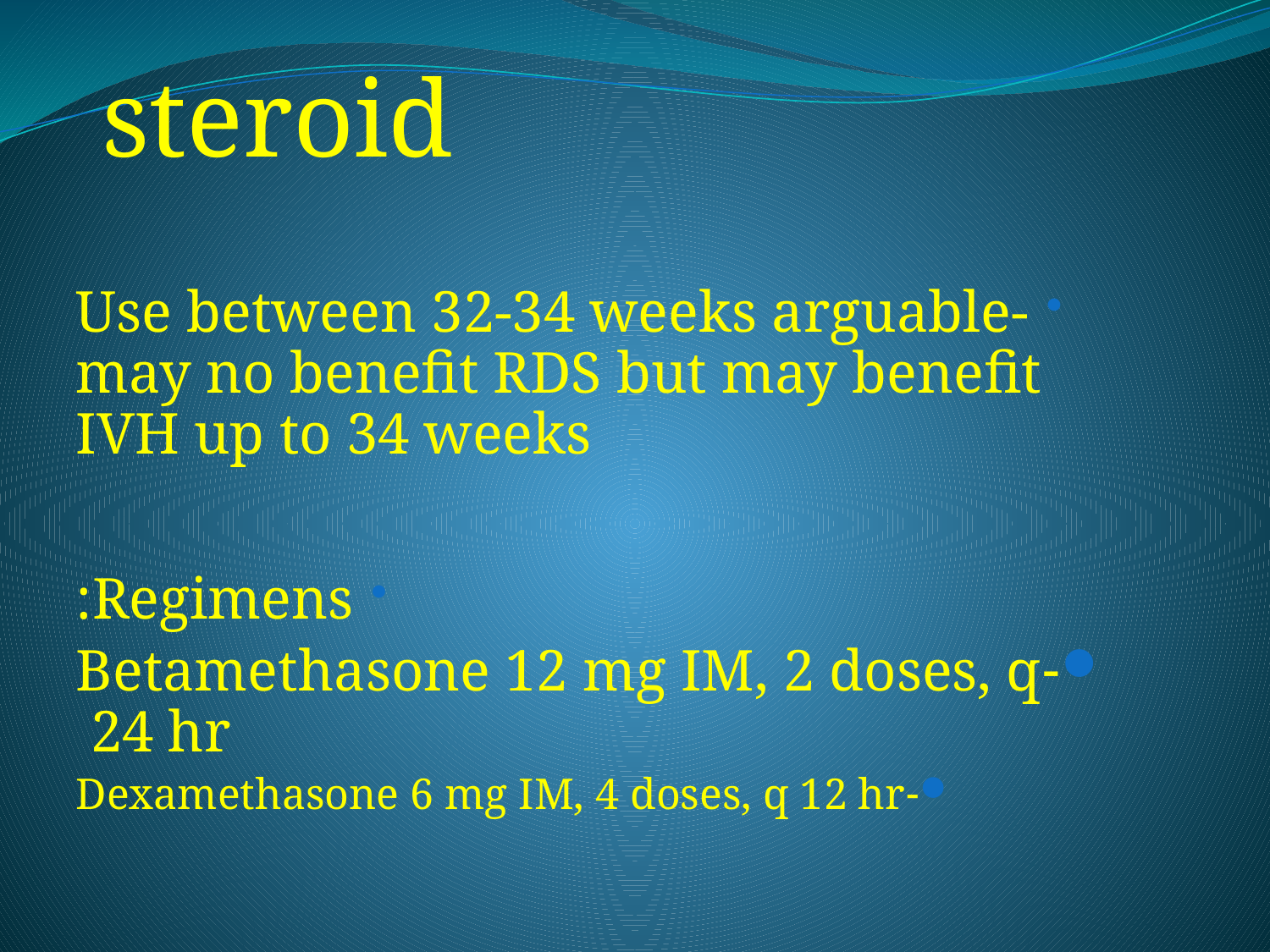

steroid

Use between 32-34 weeks arguable- may no benefit RDS but may benefit IVH up to 34 weeks

Regimens:
	-Betamethasone 12 mg IM, 2 doses, q 24 hr
	-Dexamethasone 6 mg IM, 4 doses, q 12 hr